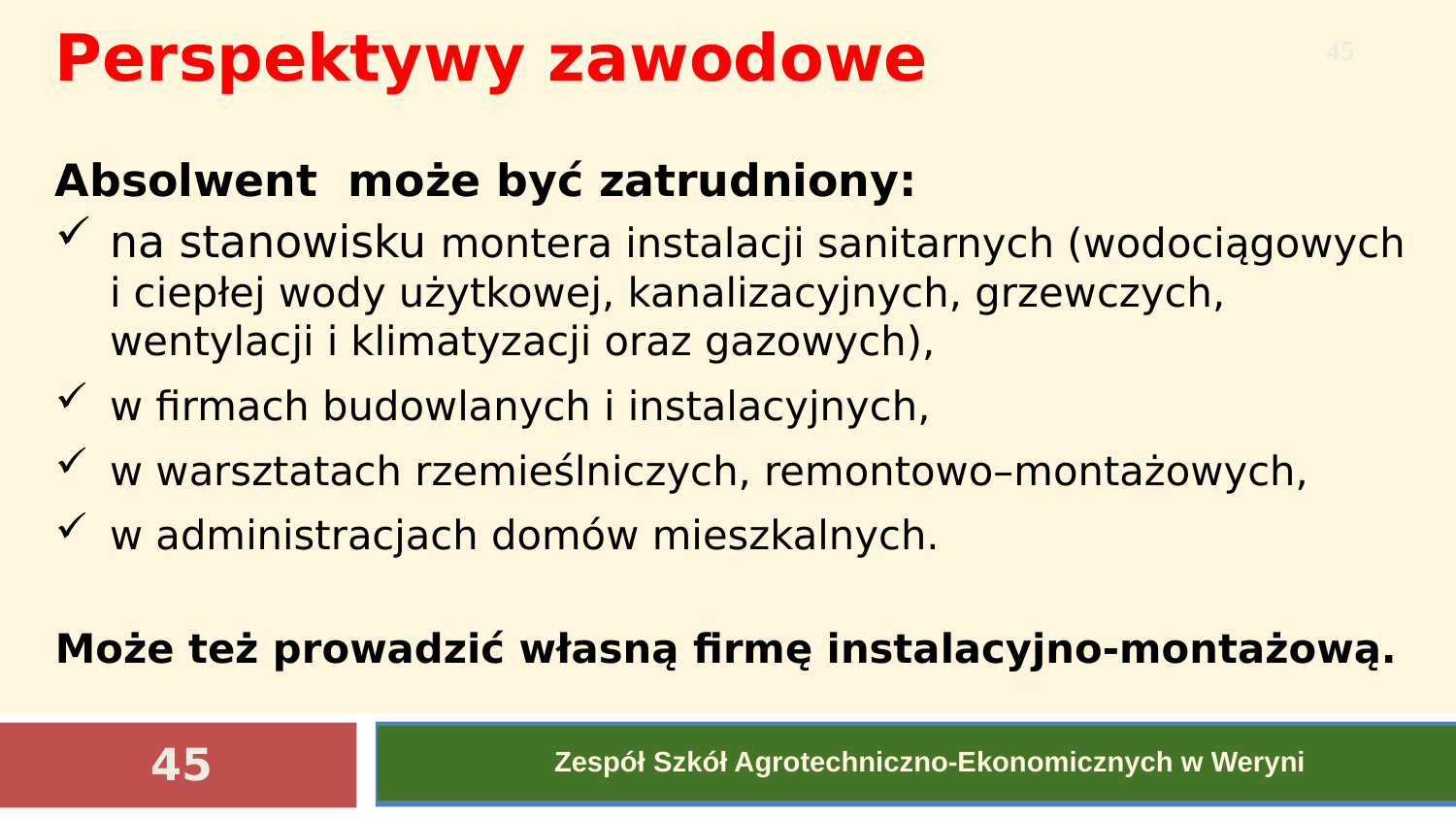

Perspektywy zawodowe

Absolwent  może być zatrudniony:
na stanowisku montera instalacji sanitarnych (wodociągowych i ciepłej wody użytkowej, kanalizacyjnych, grzewczych, wentylacji i klimatyzacji oraz gazowych),
w firmach budowlanych i instalacyjnych,
w warsztatach rzemieślniczych, remontowo–montażowych,
w administracjach domów mieszkalnych.
Może też prowadzić własną firmę instalacyjno-montażową.
45